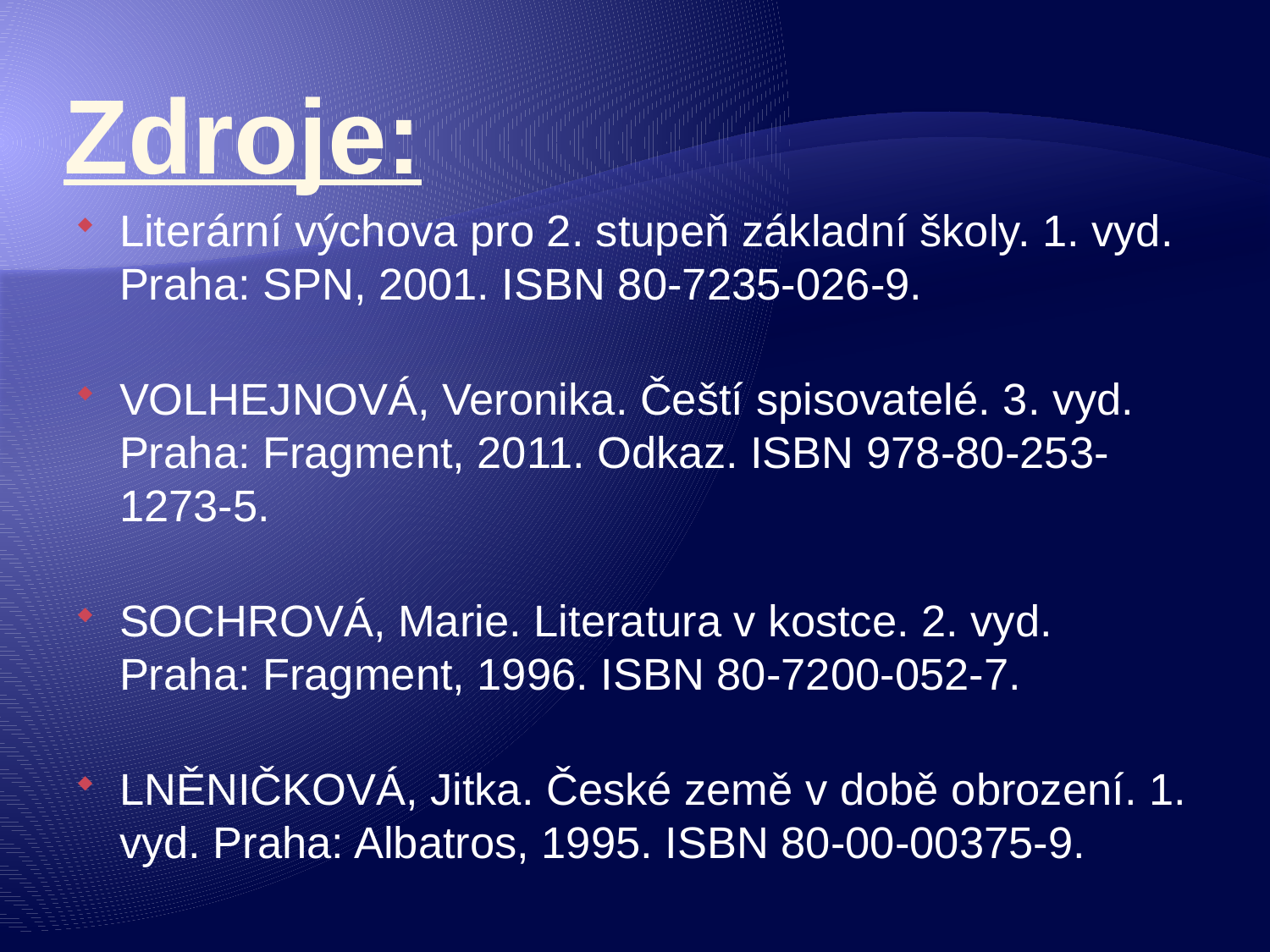

# Zdroje:
Literární výchova pro 2. stupeň základní školy. 1. vyd. Praha: SPN, 2001. ISBN 80-7235-026-9.
VOLHEJNOVÁ, Veronika. Čeští spisovatelé. 3. vyd. Praha: Fragment, 2011. Odkaz. ISBN 978-80-253-1273-5.
SOCHROVÁ, Marie. Literatura v kostce. 2. vyd. Praha: Fragment, 1996. ISBN 80-7200-052-7.
LNĚNIČKOVÁ, Jitka. České země v době obrození. 1. vyd. Praha: Albatros, 1995. ISBN 80-00-00375-9.